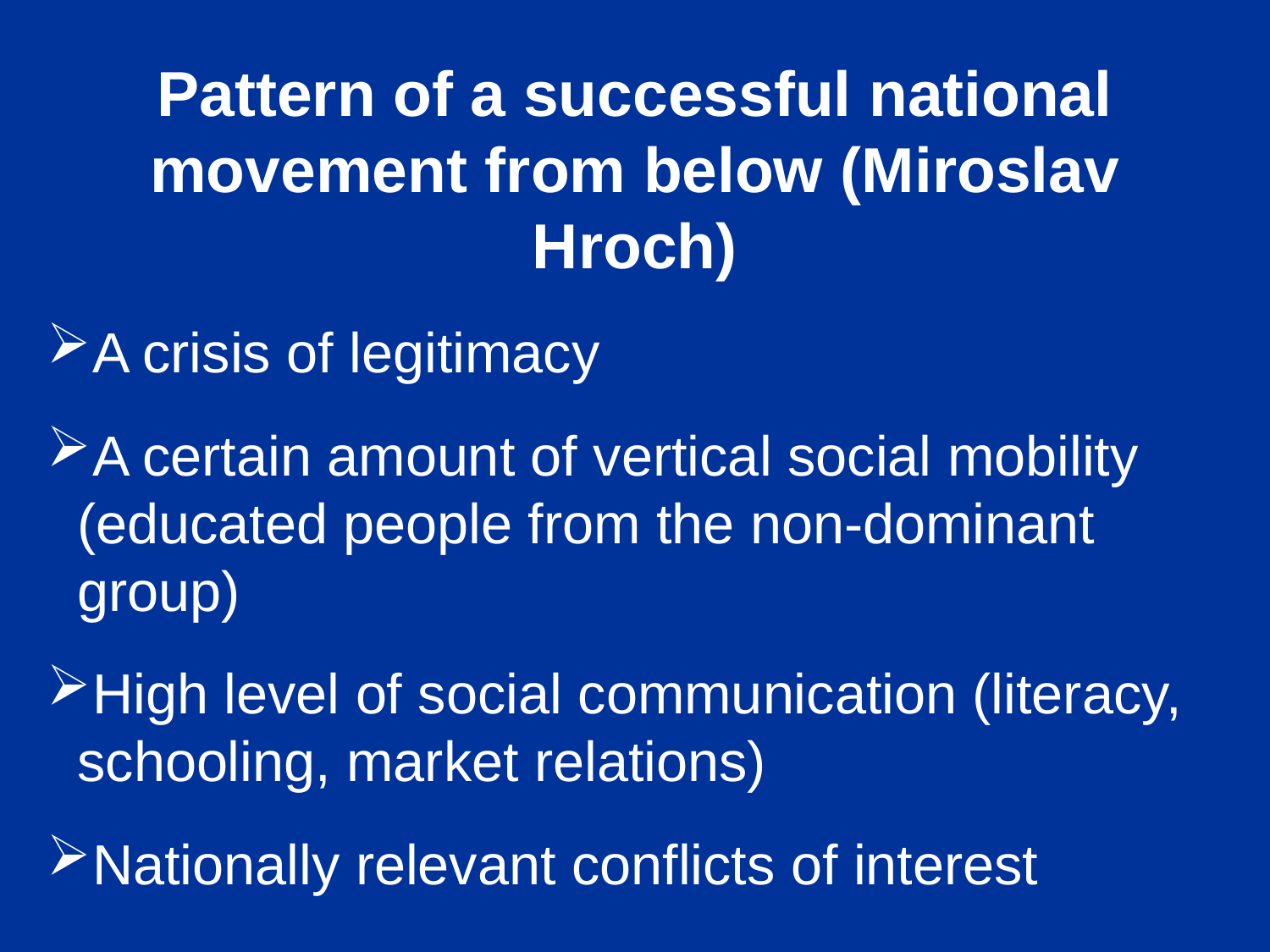

Pattern of a successful national movement from below (Miroslav Hroch)
A crisis of legitimacy
A certain amount of vertical social mobility (educated people from the non-dominant group)
High level of social communication (literacy, schooling, market relations)
Nationally relevant conflicts of interest